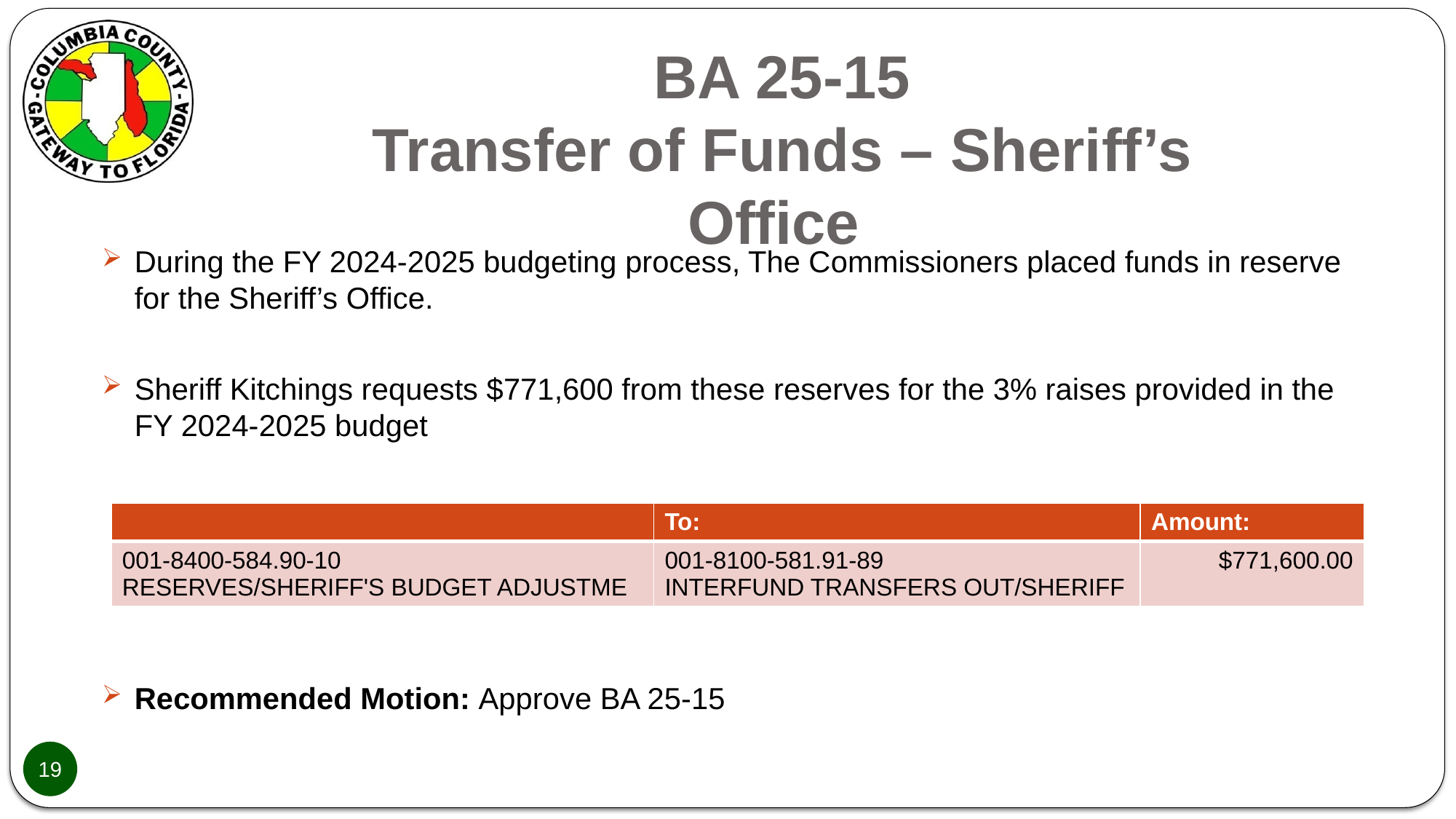

# BA 25-15 Transfer of Funds – Sheriff’s Office

During the FY 2024-2025 budgeting process, The Commissioners placed funds in reserve for the Sheriff’s Office.

Sheriff Kitchings requests $771,600 from these reserves for the 3% raises provided in the FY 2024-2025 budget

Recommended Motion: Approve BA 25-15

|  | To: | Amount: |
| --- | --- | --- |
| 001-8400-584.90-10 RESERVES/SHERIFF'S BUDGET ADJUSTME | 001-8100-581.91-89 INTERFUND TRANSFERS OUT/SHERIFF | $771,600.00 |
19